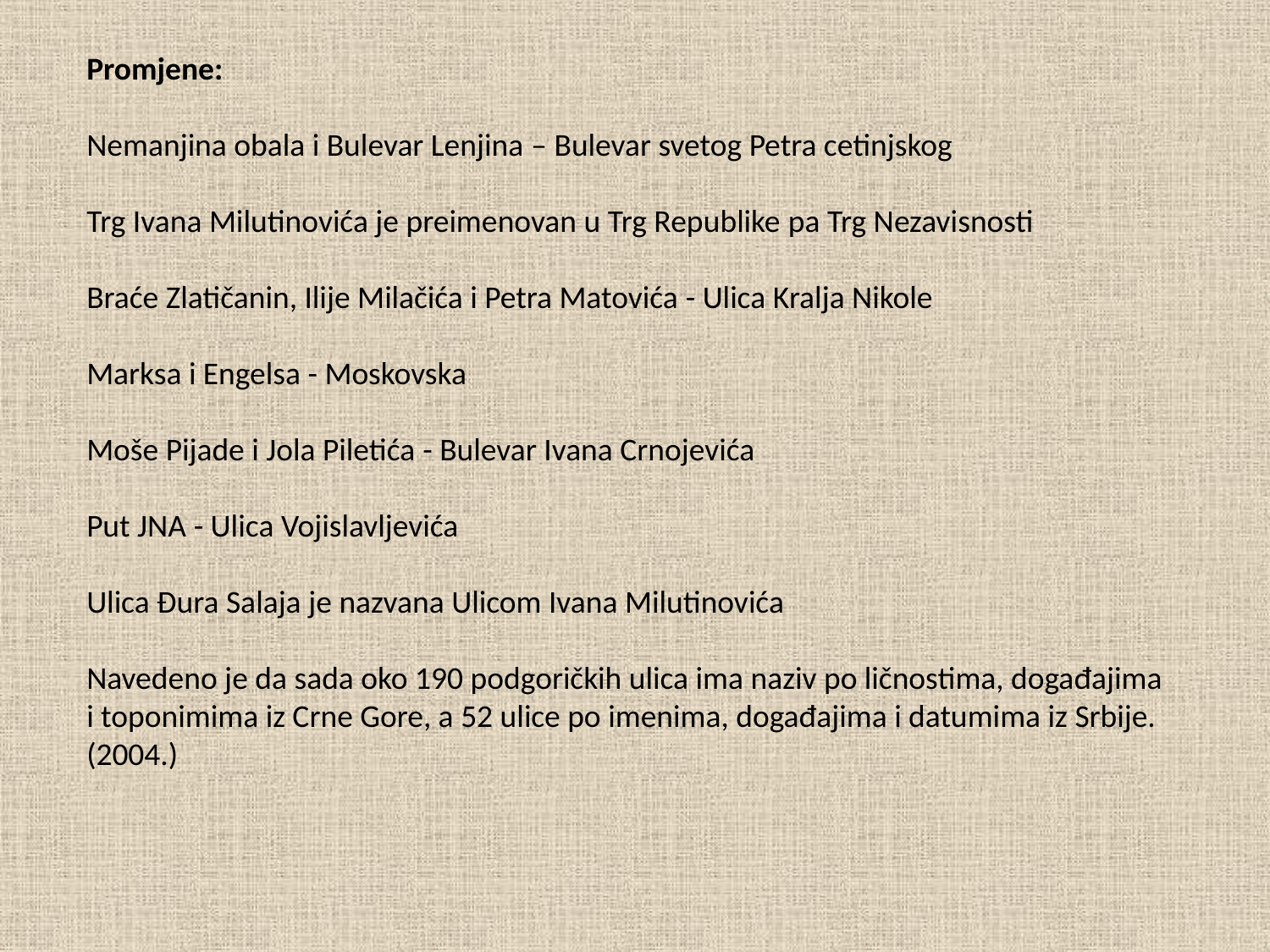

Promjene:

Nemanjina obala i Bulevar Lenjina – Bulevar svetog Petra cetinjskog

Trg Ivana Milutinovića je preimenovan u Trg Republike pa Trg Nezavisnosti

Braće Zlatičanin, Ilije Milačića i Petra Matovića - Ulica Kralja Nikole
Marksa i Engelsa - Moskovska

Moše Pijade i Jola Piletića - Bulevar Ivana Crnojevića

Put JNA - Ulica Vojislavljevića

Ulica Đura Salaja je nazvana Ulicom Ivana Milutinovića
Navedeno je da sada oko 190 podgoričkih ulica ima naziv po ličnostima, događajima i toponimima iz Crne Gore, a 52 ulice po imenima, događajima i datumima iz Srbije. (2004.)